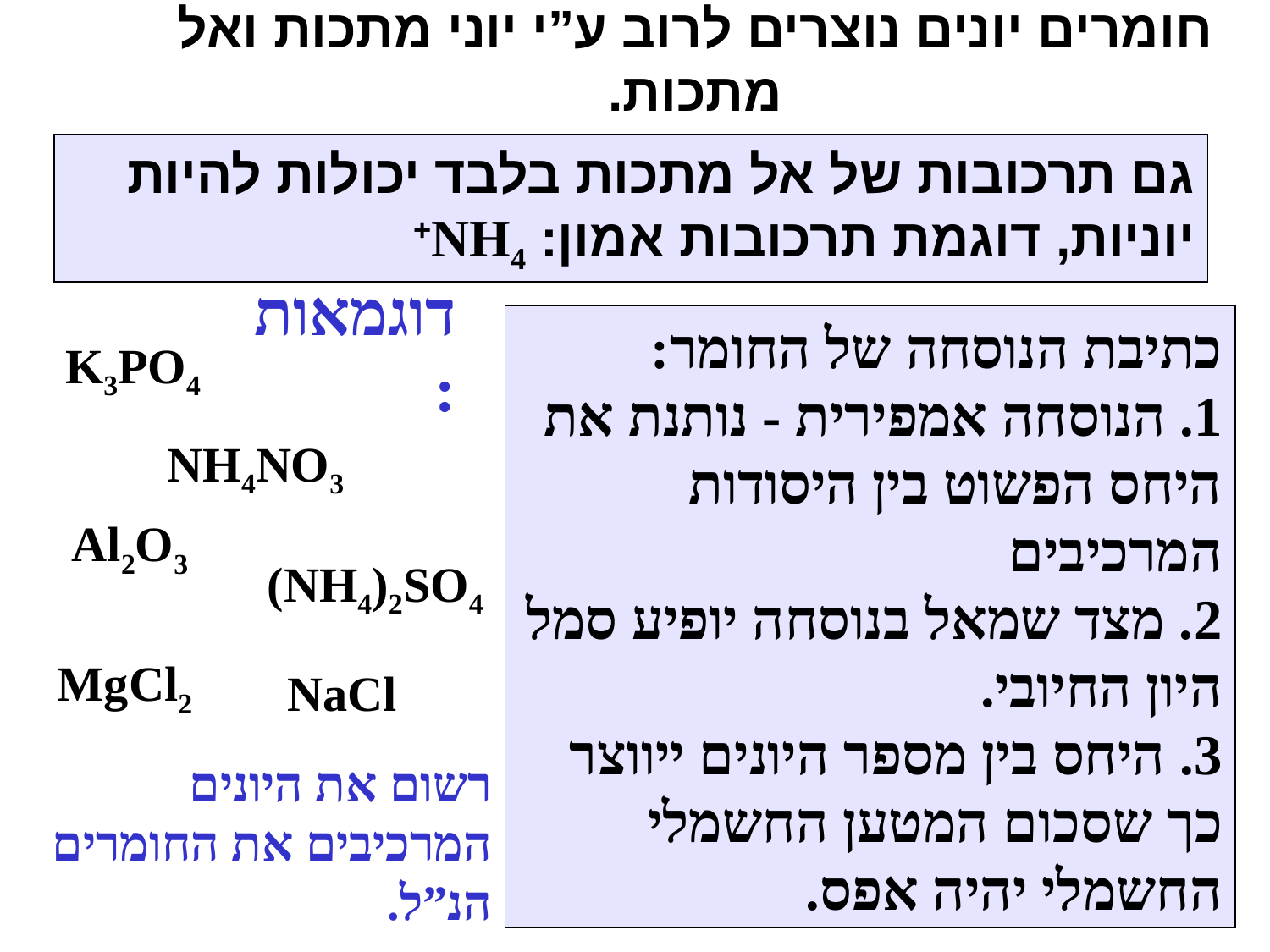

# חומרים יונים נוצרים לרוב ע”י יוני מתכות ואל מתכות.
גם תרכובות של אל מתכות בלבד יכולות להיות יוניות, דוגמת תרכובות אמון: NH4+
דוגמאות:
כתיבת הנוסחה של החומר:
1. הנוסחה אמפירית - נותנת את היחס הפשוט בין היסודות המרכיבים
2. מצד שמאל בנוסחה יופיע סמל היון החיובי.
3. היחס בין מספר היונים ייווצר כך שסכום המטען החשמלי החשמלי יהיה אפס.
K3PO4
NH4NO3
Al2O3
(NH4)2SO4
MgCl2
NaCl
רשום את היונים המרכיבים את החומרים הנ”ל.